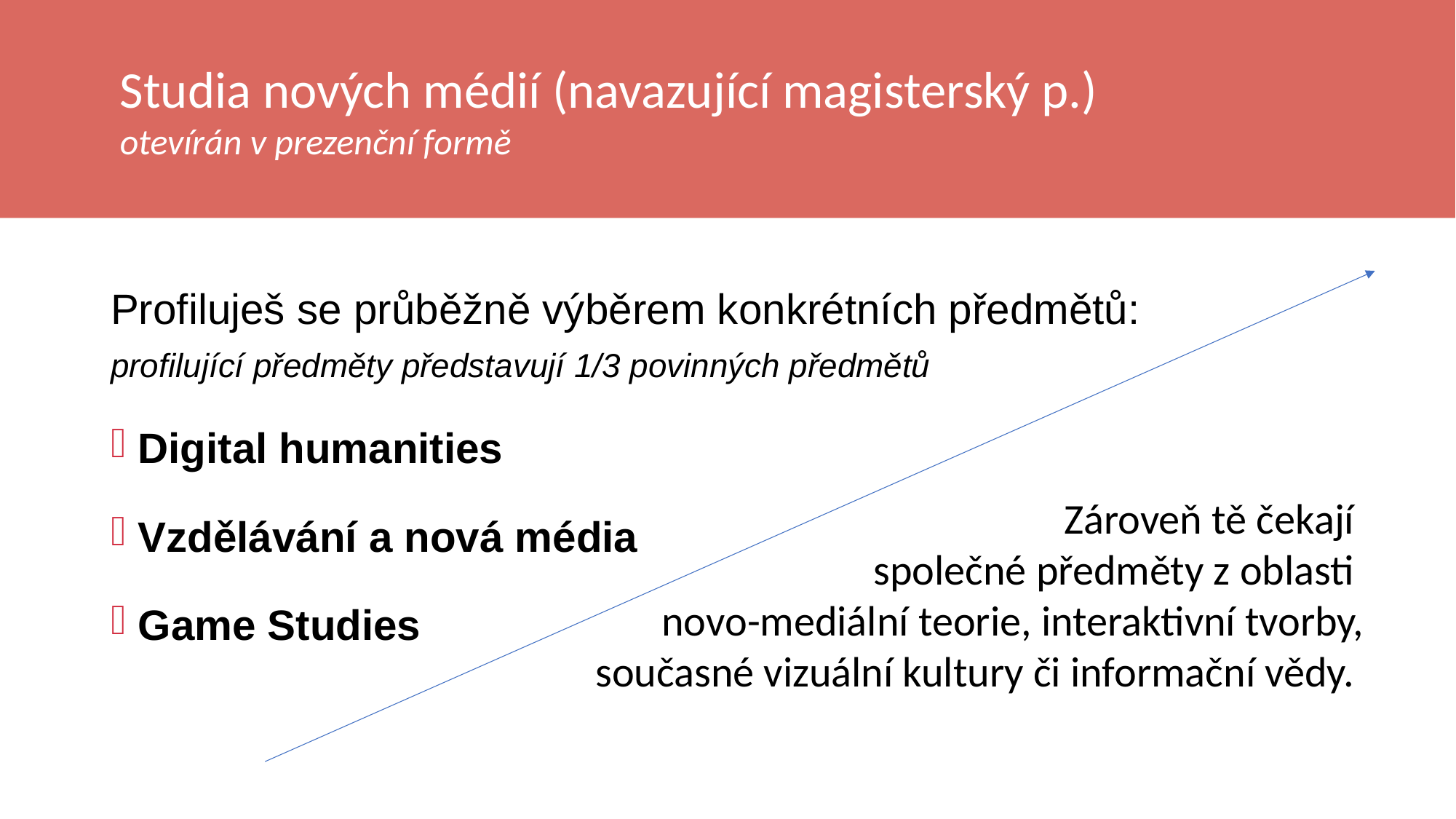

Studia nových médií (navazující magisterský p.)
otevírán v prezenční formě
# nMgr. Studia nových médií
Profiluješ se průběžně výběrem konkrétních předmětů:
profilující předměty představují 1/3 povinných předmětů
Digital humanities
Vzdělávání a nová média
Game Studies

Zároveň tě čekají
společné předměty z oblasti
novo-mediální teorie, interaktivní tvorby,
současné vizuální kultury či informační vědy.